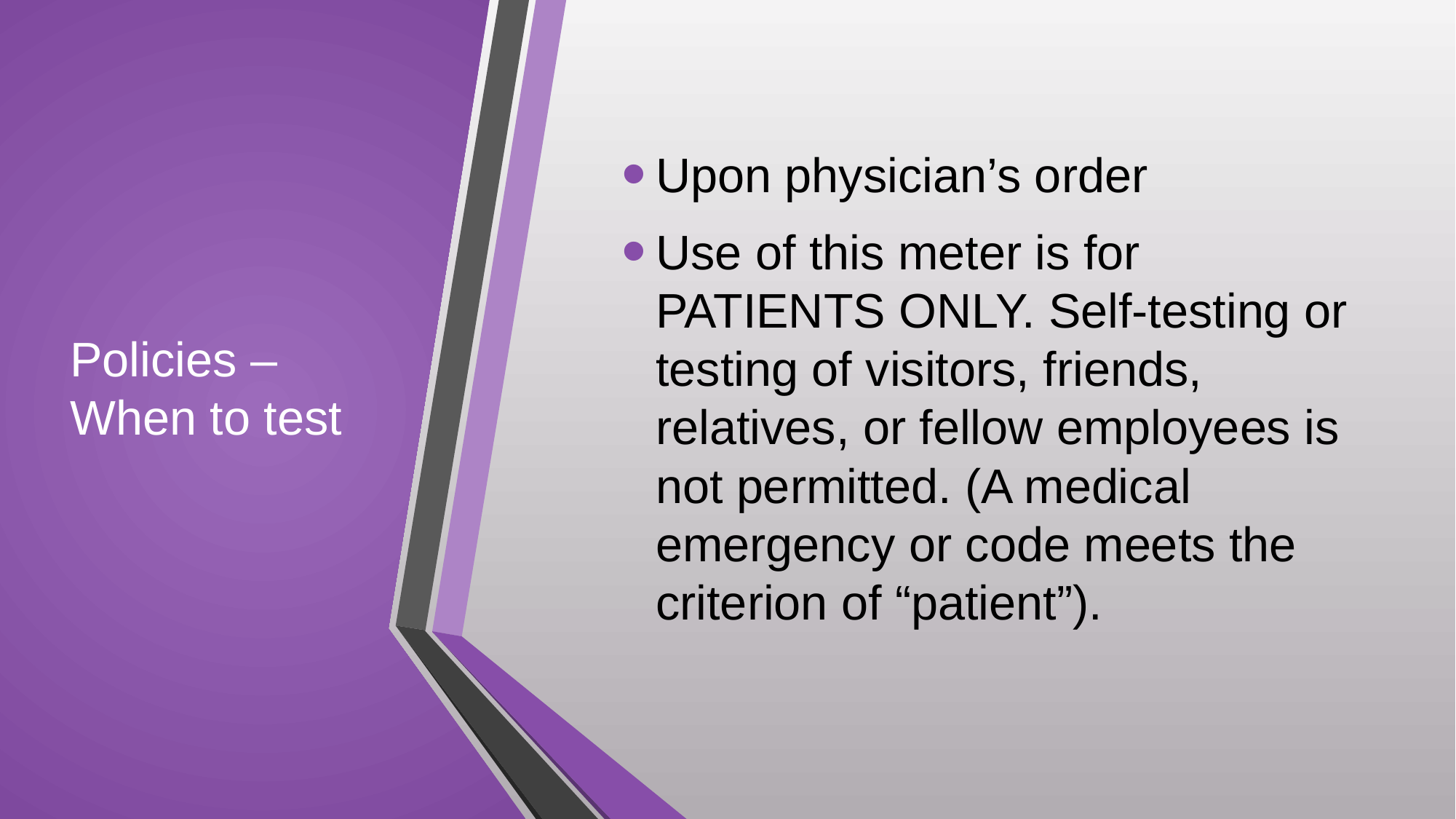

# Policies – When to test
Upon physician’s order
Use of this meter is for PATIENTS ONLY. Self-testing or testing of visitors, friends, relatives, or fellow employees is not permitted. (A medical emergency or code meets the criterion of “patient”).